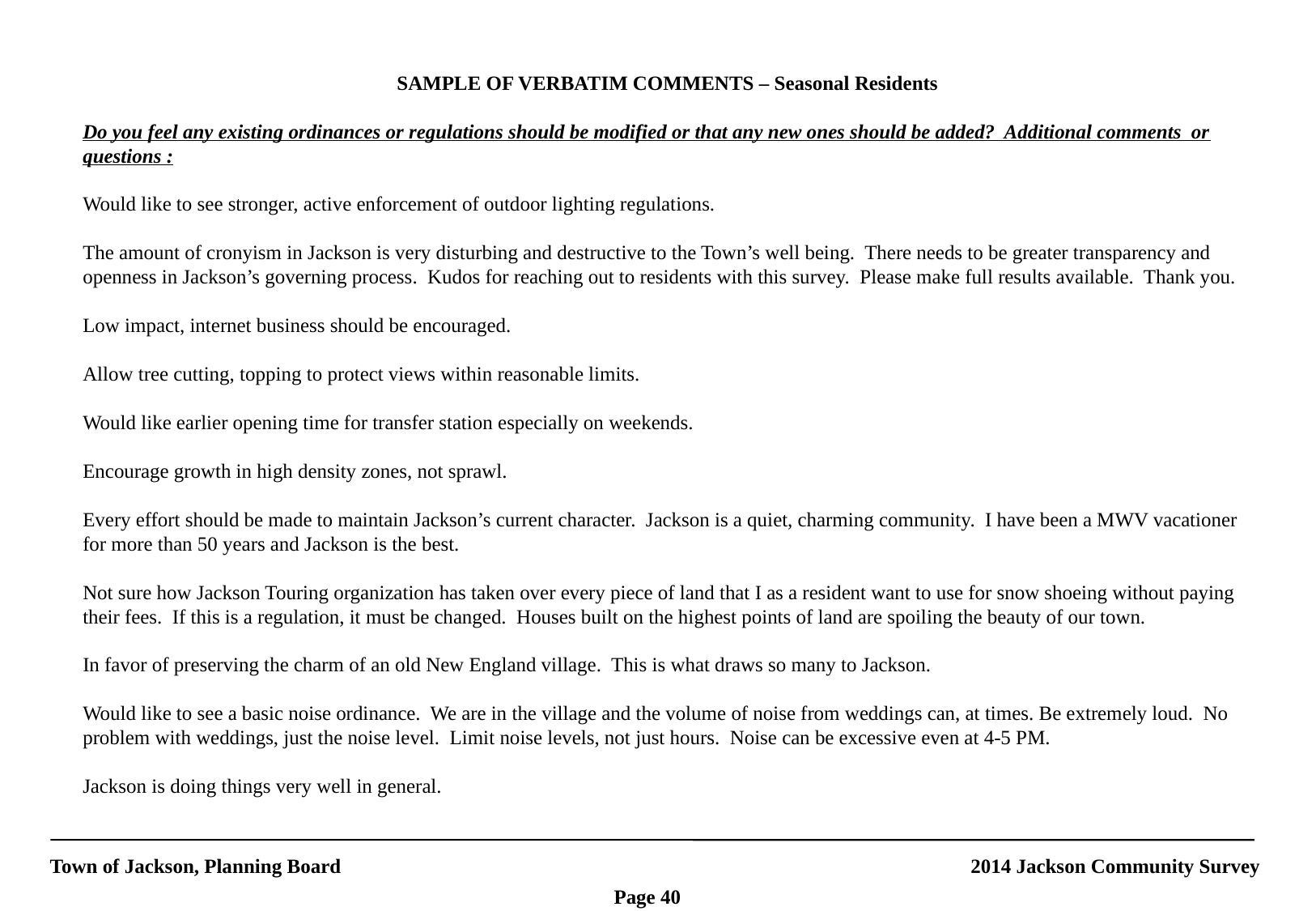

SAMPLE OF VERBATIM COMMENTS – Seasonal Residents

Do you feel any existing ordinances or regulations should be modified or that any new ones should be added?  Additional comments  or questions :

Would like to see stronger, active enforcement of outdoor lighting regulations.

The amount of cronyism in Jackson is very disturbing and destructive to the Town’s well being.  There needs to be greater transparency and openness in Jackson’s governing process.  Kudos for reaching out to residents with this survey.  Please make full results available.  Thank you.

Low impact, internet business should be encouraged.

Allow tree cutting, topping to protect views within reasonable limits.

Would like earlier opening time for transfer station especially on weekends.

Encourage growth in high density zones, not sprawl.

Every effort should be made to maintain Jackson’s current character.  Jackson is a quiet, charming community.  I have been a MWV vacationer for more than 50 years and Jackson is the best.

Not sure how Jackson Touring organization has taken over every piece of land that I as a resident want to use for snow shoeing without paying their fees.  If this is a regulation, it must be changed.  Houses built on the highest points of land are spoiling the beauty of our town.

In favor of preserving the charm of an old New England village.  This is what draws so many to Jackson.

Would like to see a basic noise ordinance.  We are in the village and the volume of noise from weddings can, at times. Be extremely loud.  No problem with weddings, just the noise level.  Limit noise levels, not just hours.  Noise can be excessive even at 4-5 PM.

Jackson is doing things very well in general.